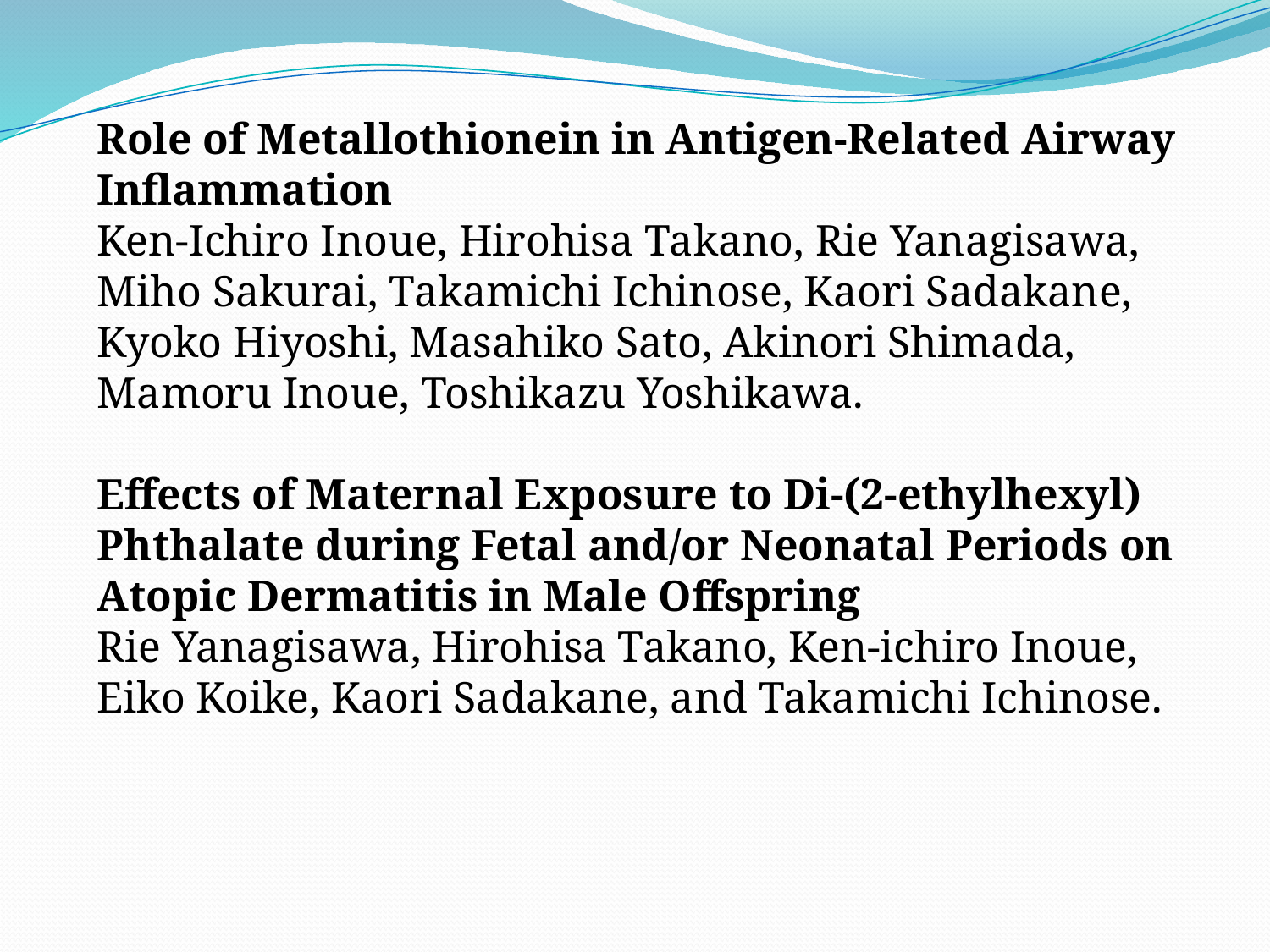

Role of Metallothionein in Antigen-Related Airway Inflammation
Ken-Ichiro Inoue, Hirohisa Takano, Rie Yanagisawa, Miho Sakurai, Takamichi Ichinose, Kaori Sadakane, Kyoko Hiyoshi, Masahiko Sato, Akinori Shimada, Mamoru Inoue, Toshikazu Yoshikawa.

Effects of Maternal Exposure to Di-(2-ethylhexyl) Phthalate during Fetal and/or Neonatal Periods on Atopic Dermatitis in Male Offspring
Rie Yanagisawa, Hirohisa Takano, Ken-ichiro Inoue, Eiko Koike, Kaori Sadakane, and Takamichi Ichinose.